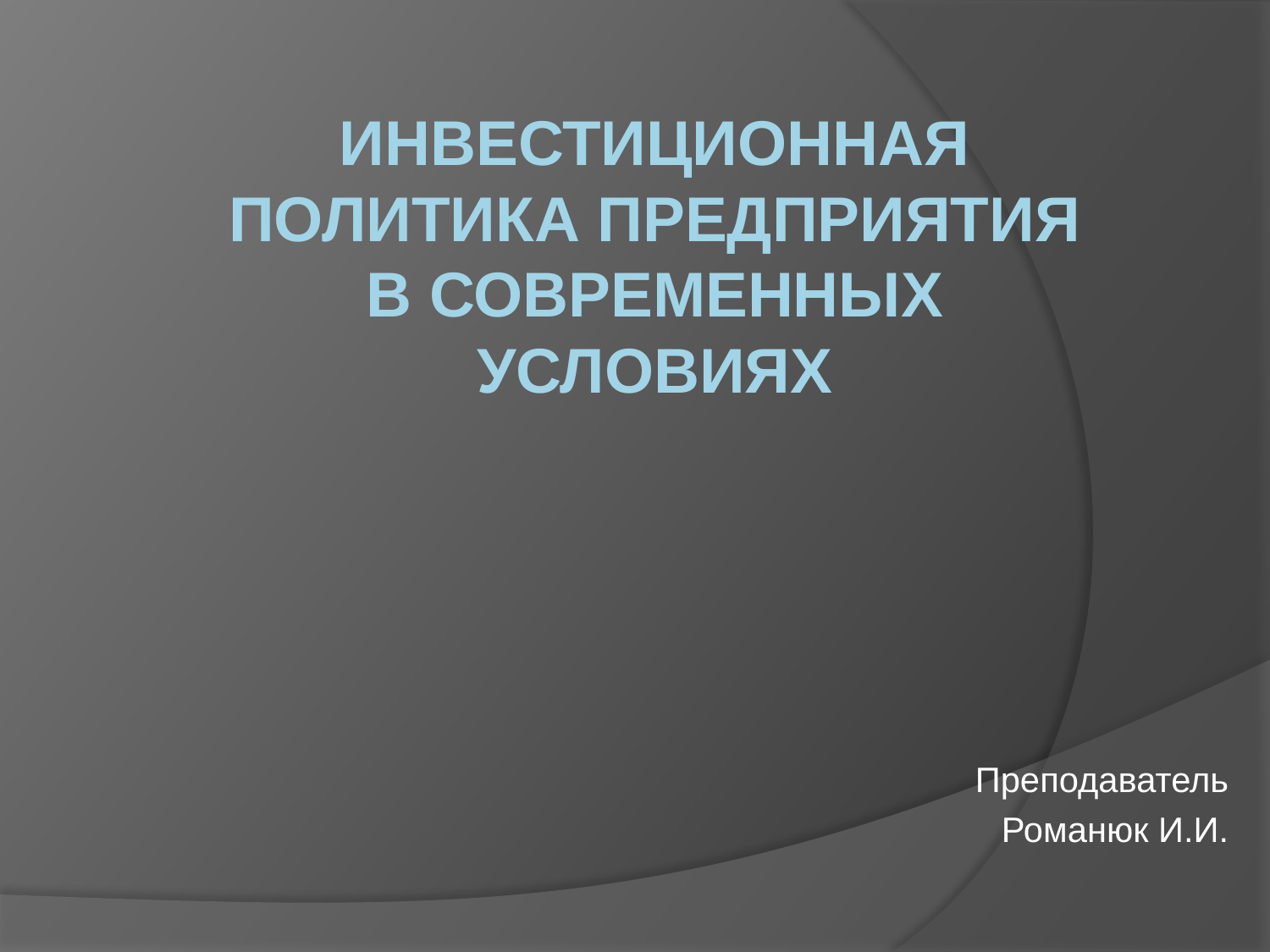

# Инвестиционная политика предприятия в современных условиях
Преподаватель
Романюк И.И.